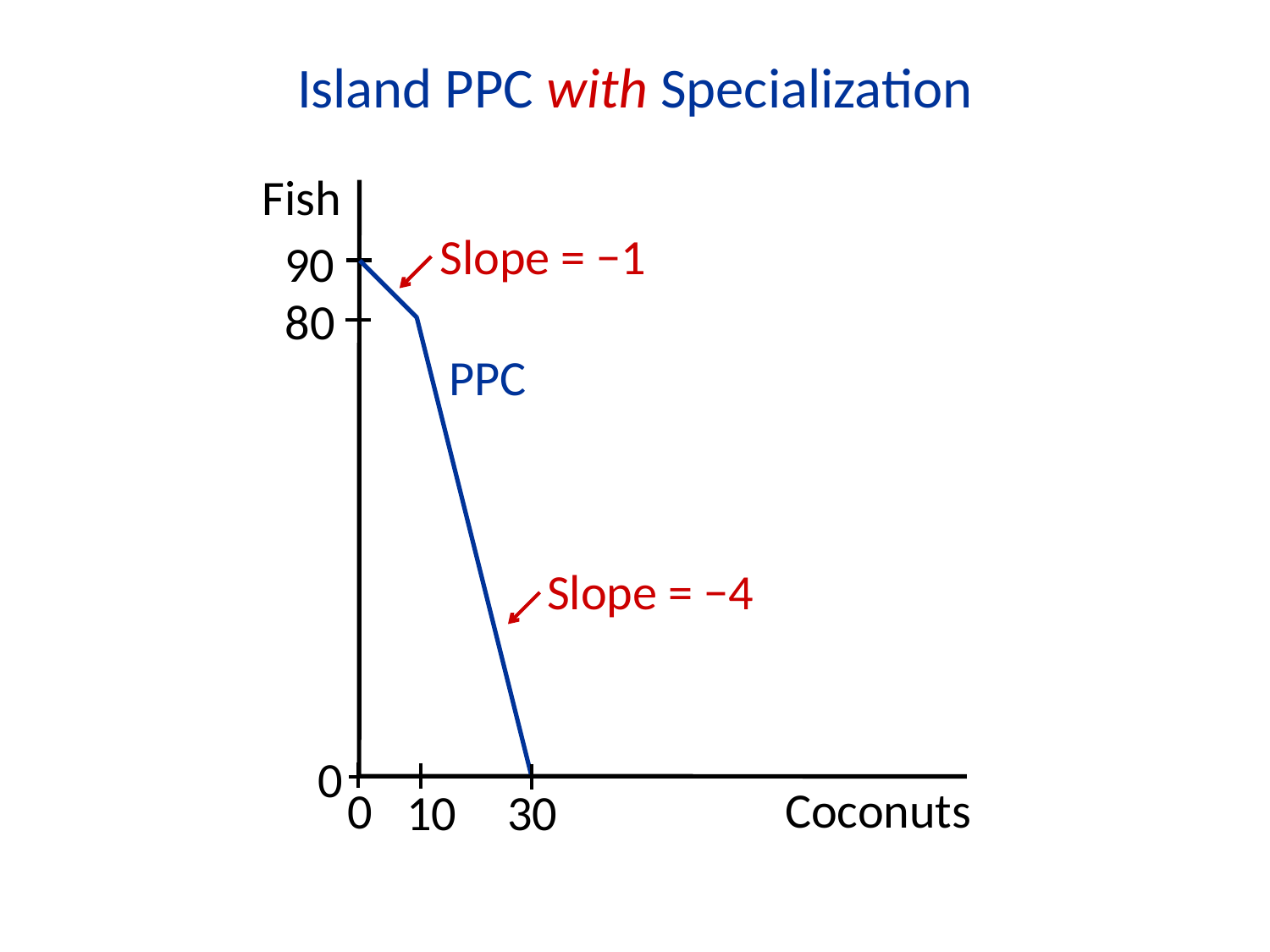

Island PPC with Specialization
Fish
Coconuts
0
0
Slope = −1
90
80
PPC
Slope = −4
10
30